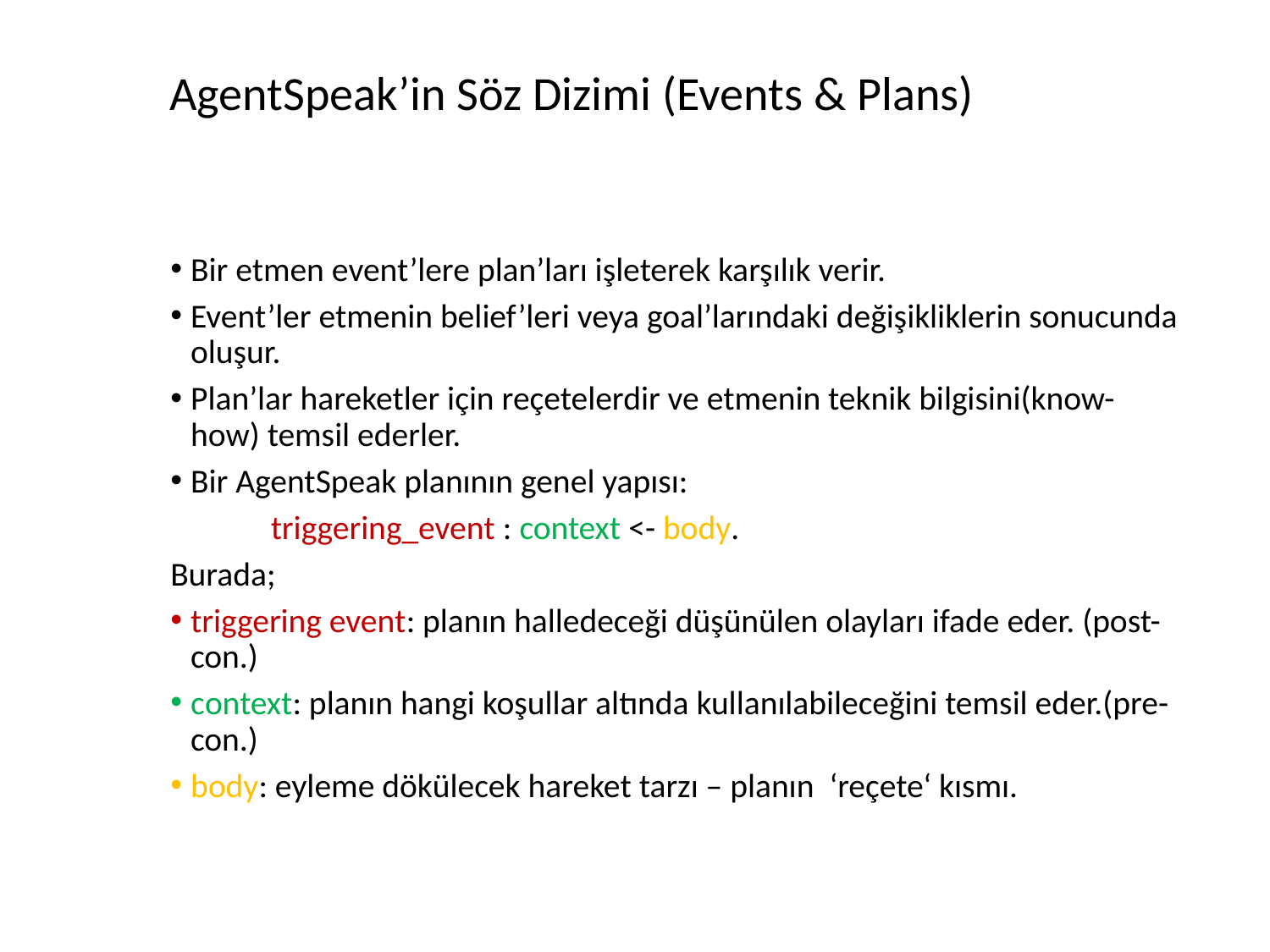

# AgentSpeak’in Söz Dizimi (Events & Plans)
Bir etmen event’lere plan’ları işleterek karşılık verir.
Event’ler etmenin belief’leri veya goal’larındaki değişikliklerin sonucunda oluşur.
Plan’lar hareketler için reçetelerdir ve etmenin teknik bilgisini(know-how) temsil ederler.
Bir AgentSpeak planının genel yapısı:
	triggering_event : context <- body.
Burada;
triggering event: planın halledeceği düşünülen olayları ifade eder. (post-con.)
context: planın hangi koşullar altında kullanılabileceğini temsil eder.(pre-con.)
body: eyleme dökülecek hareket tarzı – planın  ‘reçete‘ kısmı.